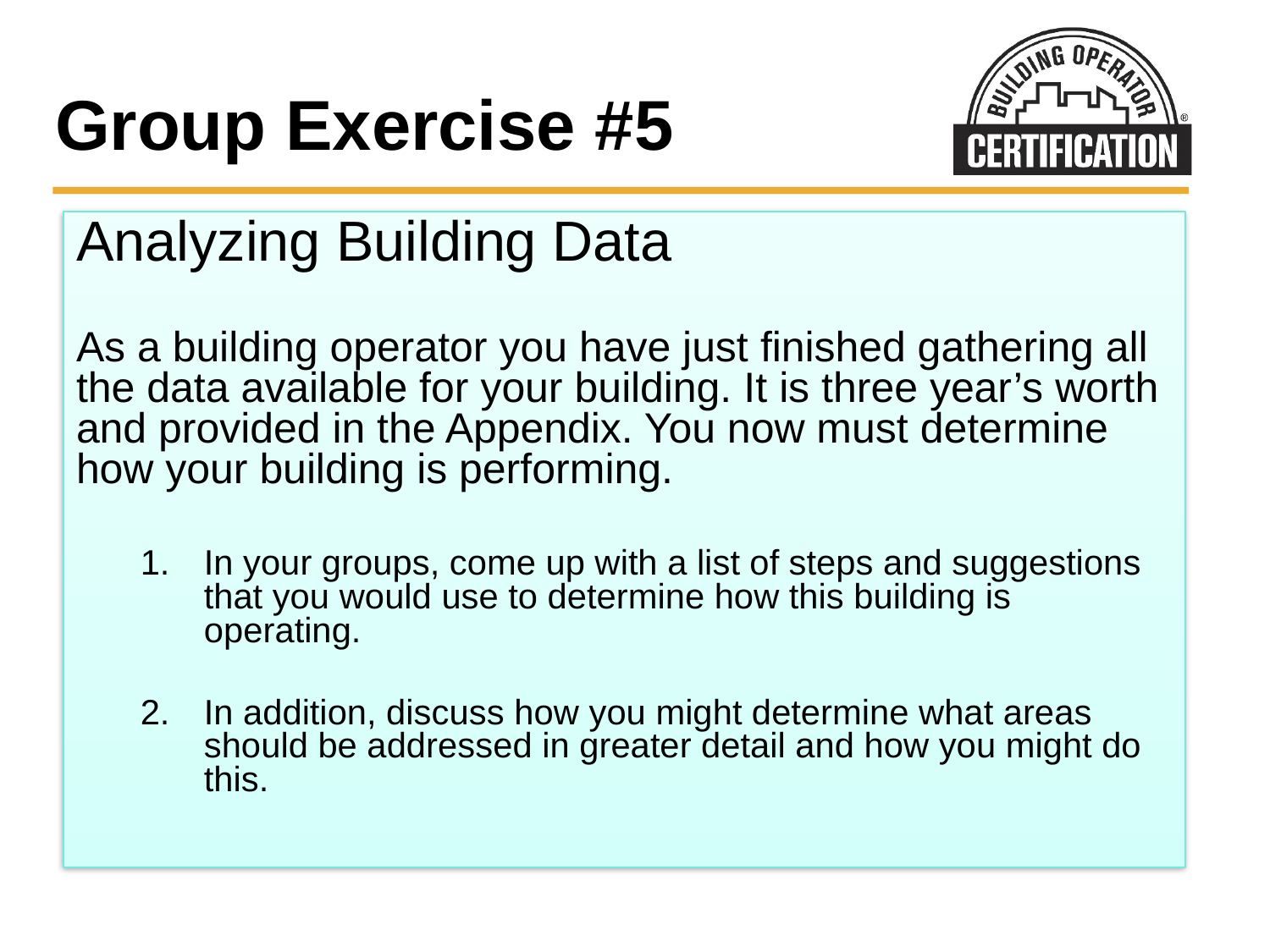

# Group Exercise #5
Analyzing Building Data

As a building operator you have just finished gathering all the data available for your building. It is three year’s worth and provided in the Appendix. You now must determine how your building is performing.

In your groups, come up with a list of steps and suggestions that you would use to determine how this building is operating.

In addition, discuss how you might determine what areas should be addressed in greater detail and how you might do this.